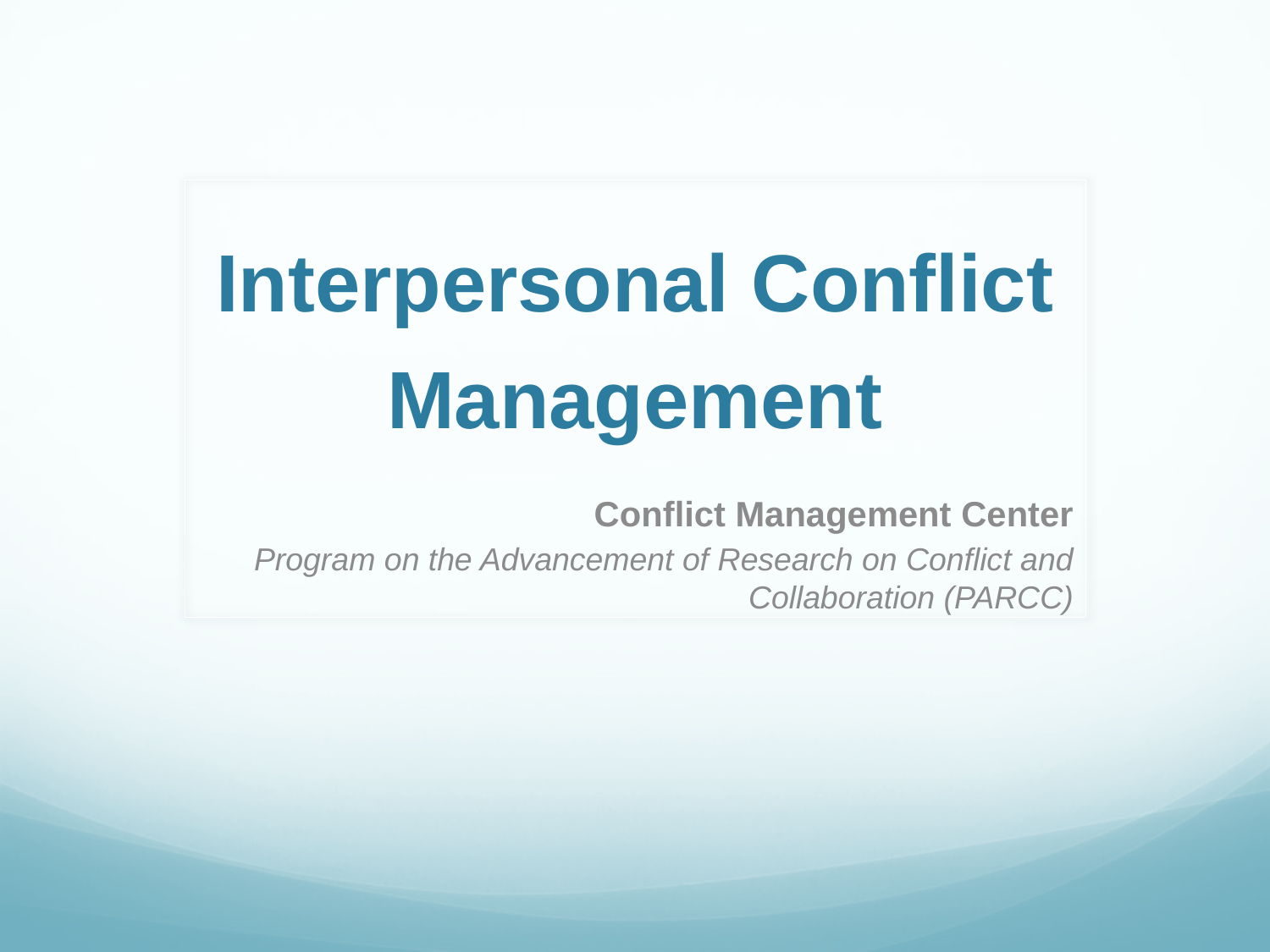

# Interpersonal Conflict Management
Conflict Management Center
Program on the Advancement of Research on Conflict and Collaboration (PARCC)